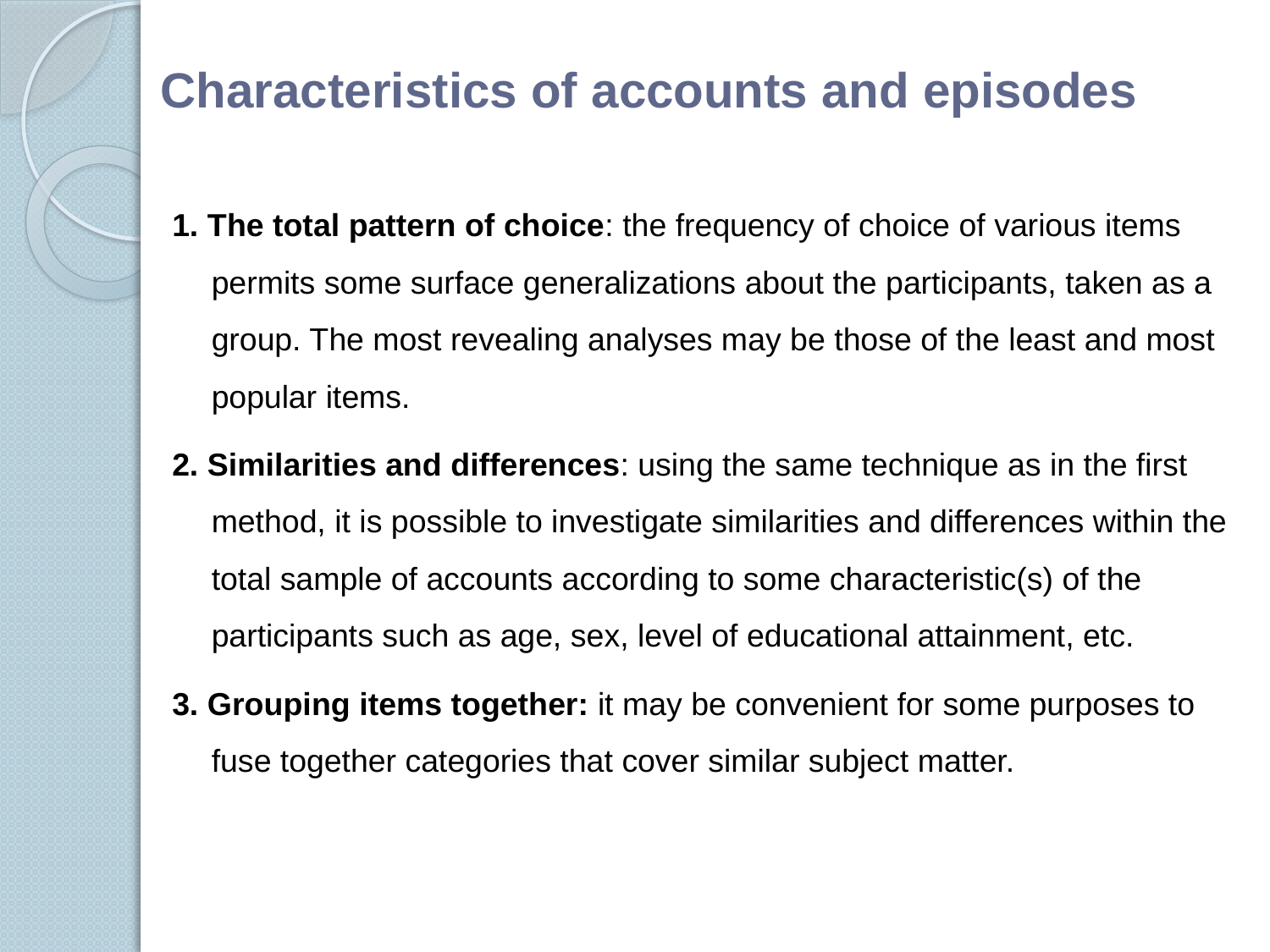

# Characteristics of accounts and episodes
1. The total pattern of choice: the frequency of choice of various items permits some surface generalizations about the participants, taken as a group. The most revealing analyses may be those of the least and most popular items.
2. Similarities and differences: using the same technique as in the ﬁrst method, it is possible to investigate similarities and differences within the total sample of accounts according to some characteristic(s) of the participants such as age, sex, level of educational attainment, etc.
3. Grouping items together: it may be convenient for some purposes to fuse together categories that cover similar subject matter.